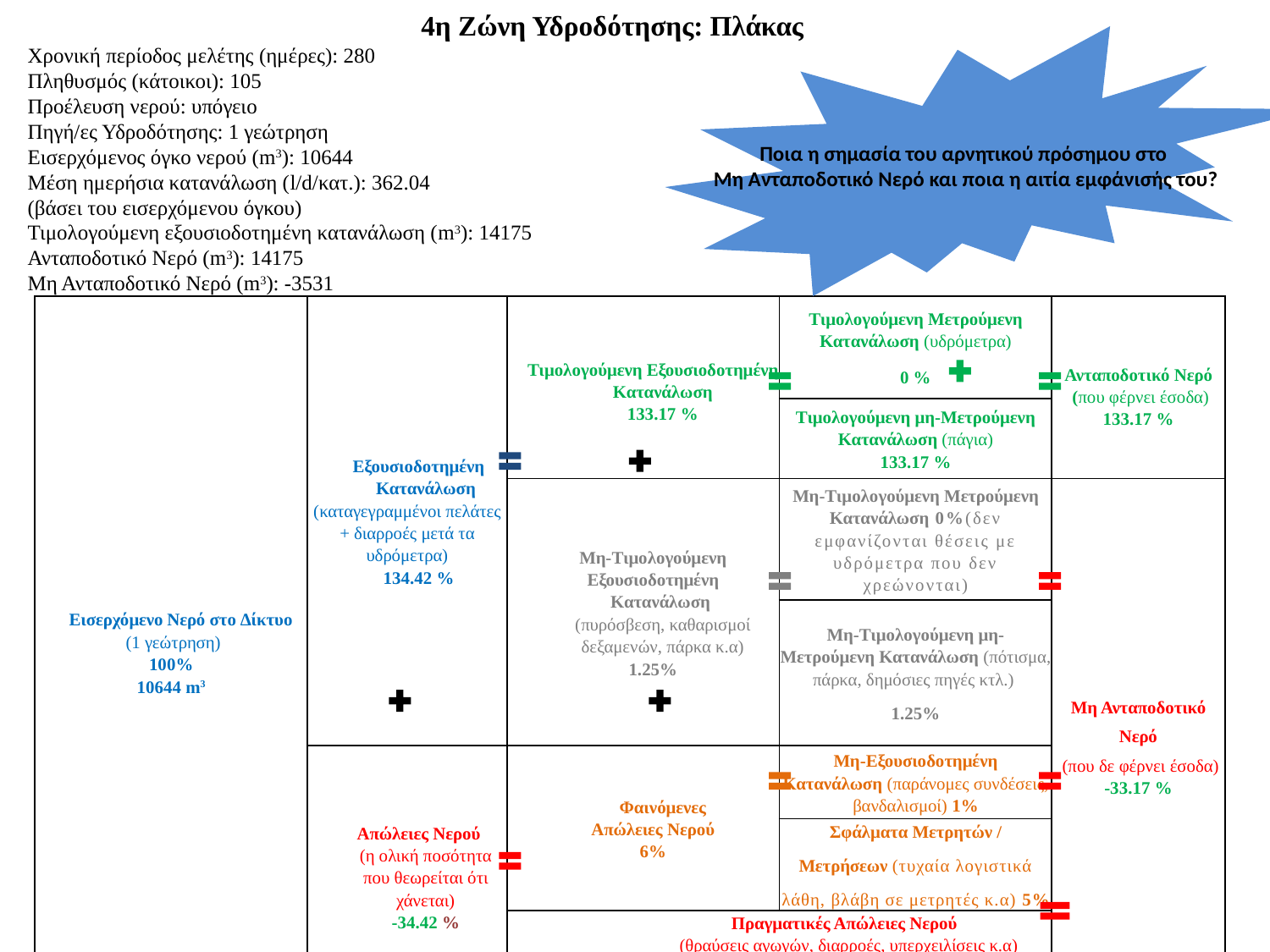

4η Ζώνη Υδροδότησης: Πλάκας
Χρονική περίοδος μελέτης (ημέρες): 280
Πληθυσμός (κάτοικοι): 105
Προέλευση νερού: υπόγειο
Πηγή/ες Υδροδότησης: 1 γεώτρηση
Εισερχόμενος όγκο νερού (m3): 10644
Μέση ημερήσια κατανάλωση (l/d/κατ.): 362.04
(βάσει του εισερχόμενου όγκου)
Τιμολογούμενη εξουσιοδοτημένη κατανάλωση (m3): 14175
Ανταποδοτικό Νερό (m3): 14175
Μη Ανταποδοτικό Νερό (m3): -3531
Ποια η σημασία του αρνητικού πρόσημου στο
Μη Ανταποδοτικό Νερό και ποια η αιτία εμφάνισής του?
| Εισερχόμενο Νερό στο Δίκτυο (1 γεώτρηση) 100% 10644 m3 | Εξουσιοδοτημένη Κατανάλωση (καταγεγραμμένοι πελάτες + διαρροές μετά τα υδρόμετρα) 134.42 % | Τιμολογούμενη Εξουσιοδοτημένη Κατανάλωση 133.17 % | Τιμολογούμενη Μετρούμενη Κατανάλωση (υδρόμετρα) 0 % |  |
| --- | --- | --- | --- | --- |
|  |  |  |  | Ανταποδοτικό Νερό (που φέρνει έσοδα) 133.17 % |
|  |  |  | Τιμολογούμενη μη-Μετρούμενη Κατανάλωση (πάγια) 133.17 % |  |
|  |  | Μη-Τιμολογούμενη Εξουσιοδοτημένη Κατανάλωση (πυρόσβεση, καθαρισμοί δεξαμενών, πάρκα κ.α) 1.25% | Μη-Τιμολογούμενη Μετρούμενη Κατανάλωση 0%(δεν εμφανίζονται θέσεις με υδρόμετρα που δεν χρεώνονται) | Μη Ανταποδοτικό Νερό (που δε φέρνει έσοδα) -33.17 % |
|  |  |  | Μη-Τιμολογούμενη μη- Μετρούμενη Κατανάλωση (πότισμα, πάρκα, δημόσιες πηγές κτλ.) 1.25% |  |
|  | Απώλειες Νερού (η ολική ποσότητα που θεωρείται ότι χάνεται) -34.42 % | Φαινόμενες Απώλειες Νερού 6% | Μη-Εξουσιοδοτημένη Κατανάλωση (παράνομες συνδέσεις, βανδαλισμοί) 1% |  |
|  |  |  | Σφάλματα Μετρητών / Μετρήσεων (τυχαία λογιστικά λάθη, βλάβη σε μετρητές κ.α) 5% |  |
|  |  | Πραγματικές Απώλειες Νερού (θραύσεις αγωγών, διαρροές, υπερχειλίσεις κ.α) -40.42 % |  |  |